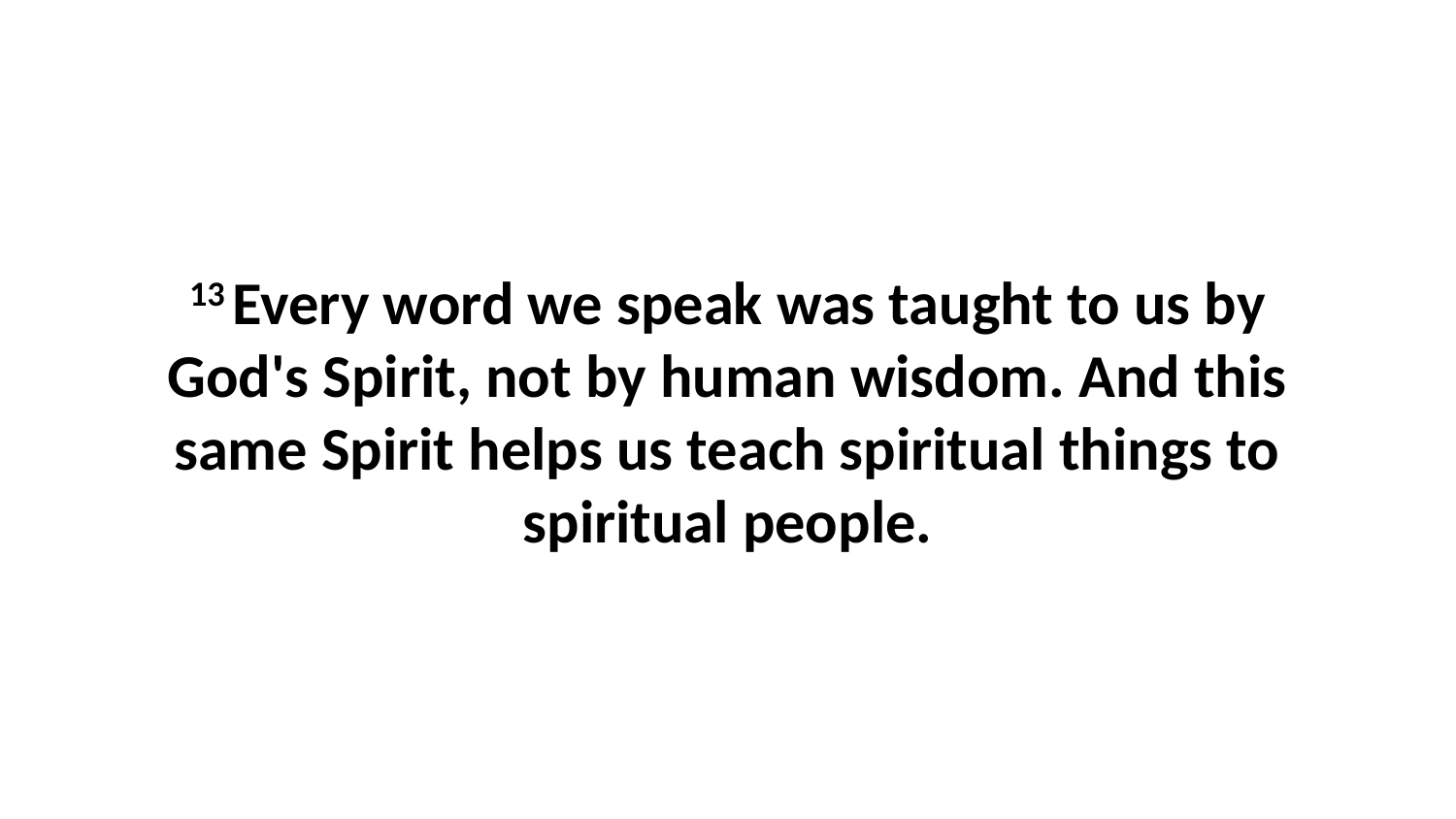

13 Every word we speak was taught to us by God's Spirit, not by human wisdom. And this same Spirit helps us teach spiritual things to spiritual people.